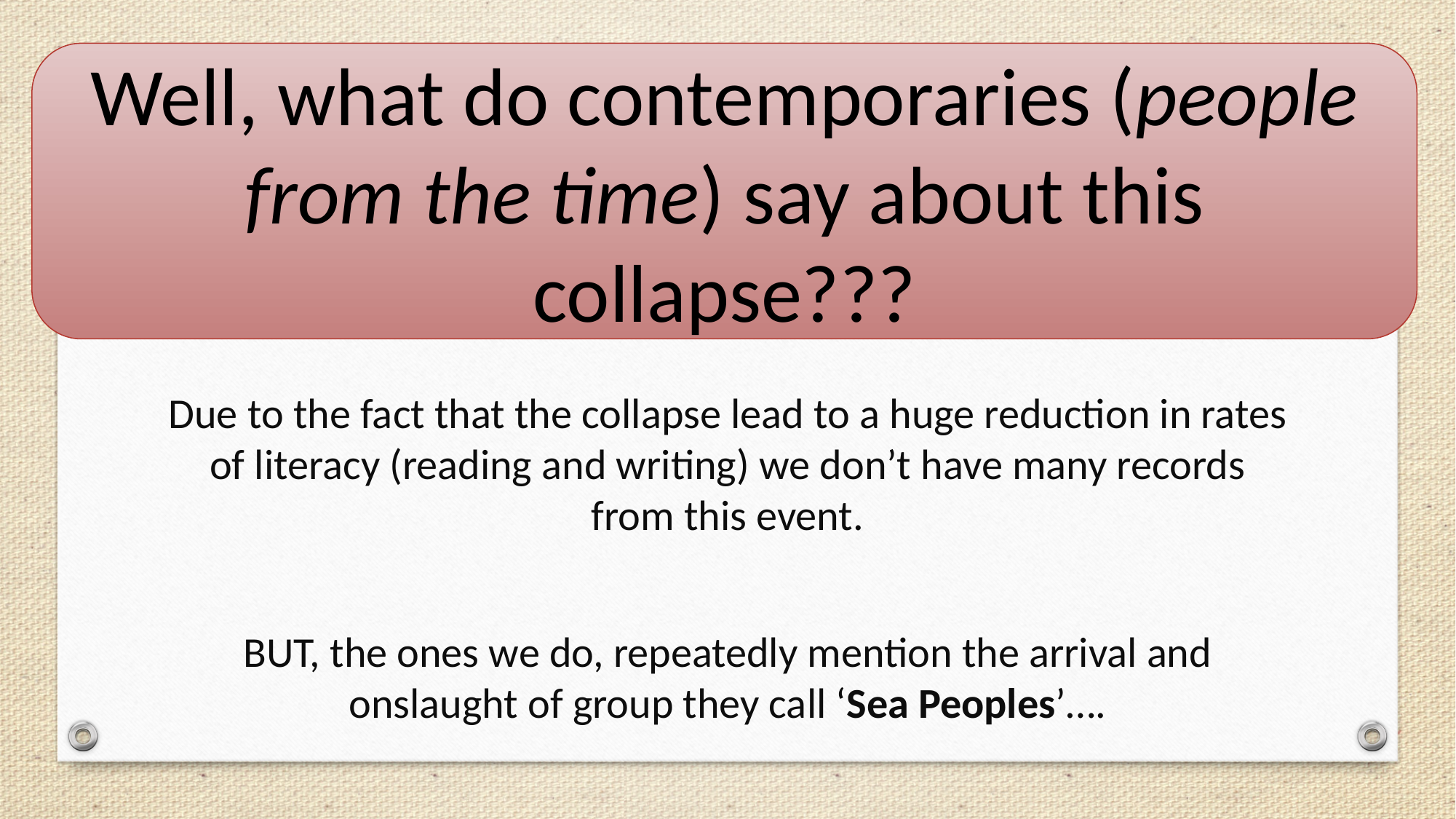

Well, what do contemporaries (people from the time) say about this collapse???
#
Due to the fact that the collapse lead to a huge reduction in rates of literacy (reading and writing) we don’t have many records from this event.

BUT, the ones we do, repeatedly mention the arrival and onslaught of group they call ‘Sea Peoples’….